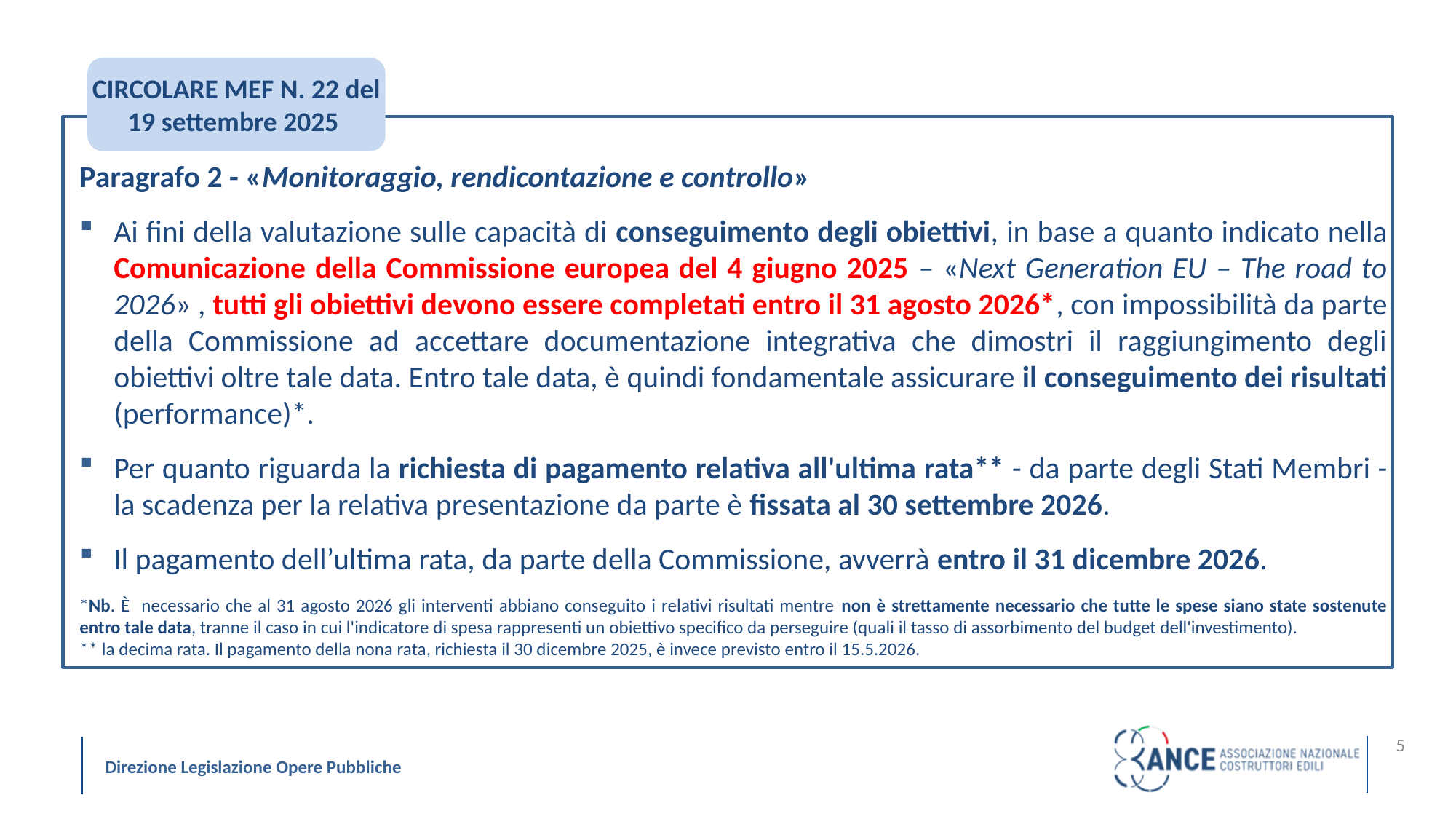

CIRCOLARE MEF N. 22 del 19 settembre 2025

Paragrafo 2 - «Monitoraggio, rendicontazione e controllo»
Ai fini della valutazione sulle capacità di conseguimento degli obiettivi, in base a quanto indicato nella Comunicazione della Commissione europea del 4 giugno 2025 – «Next Generation EU – The road to 2026» , tutti gli obiettivi devono essere completati entro il 31 agosto 2026*, con impossibilità da parte della Commissione ad accettare documentazione integrativa che dimostri il raggiungimento degli obiettivi oltre tale data. Entro tale data, è quindi fondamentale assicurare il conseguimento dei risultati (performance)*.
Per quanto riguarda la richiesta di pagamento relativa all'ultima rata** - da parte degli Stati Membri - la scadenza per la relativa presentazione da parte è fissata al 30 settembre 2026.
Il pagamento dell’ultima rata, da parte della Commissione, avverrà entro il 31 dicembre 2026.
*Nb. È  necessario che al 31 agosto 2026 gli interventi abbiano conseguito i relativi risultati mentre non è strettamente necessario che tutte le spese siano state sostenute entro tale data, tranne il caso in cui l'indicatore di spesa rappresenti un obiettivo specifico da perseguire (quali il tasso di assorbimento del budget dell'investimento).
** la decima rata. Il pagamento della nona rata, richiesta il 30 dicembre 2025, è invece previsto entro il 15.5.2026.
5